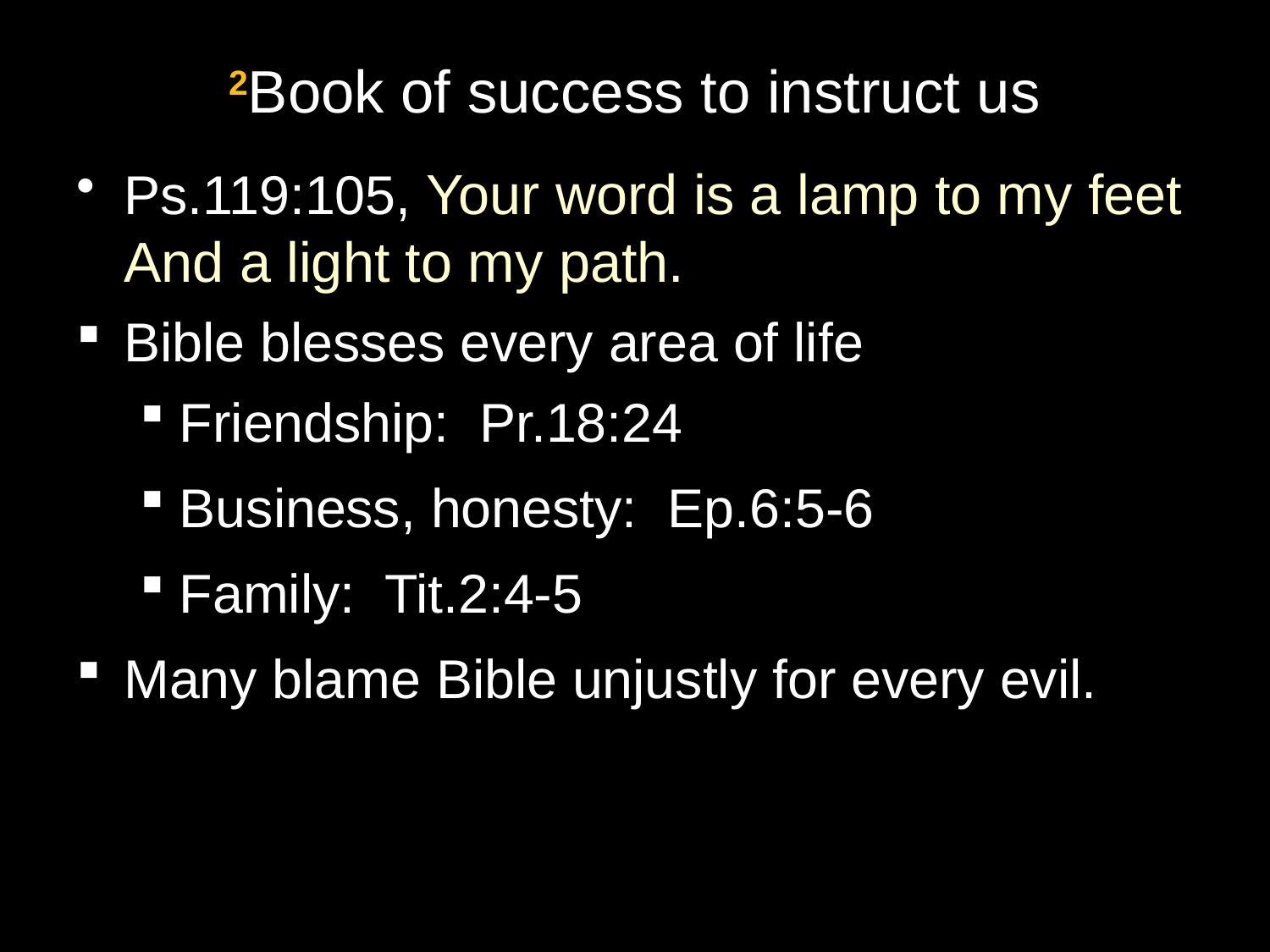

# 2Book of success to instruct us
Ps.119:105, Your word is a lamp to my feet And a light to my path.
Bible blesses every area of life
Friendship:  Pr.18:24
Business, honesty:  Ep.6:5-6
Family:  Tit.2:4-5
Many blame Bible unjustly for every evil.